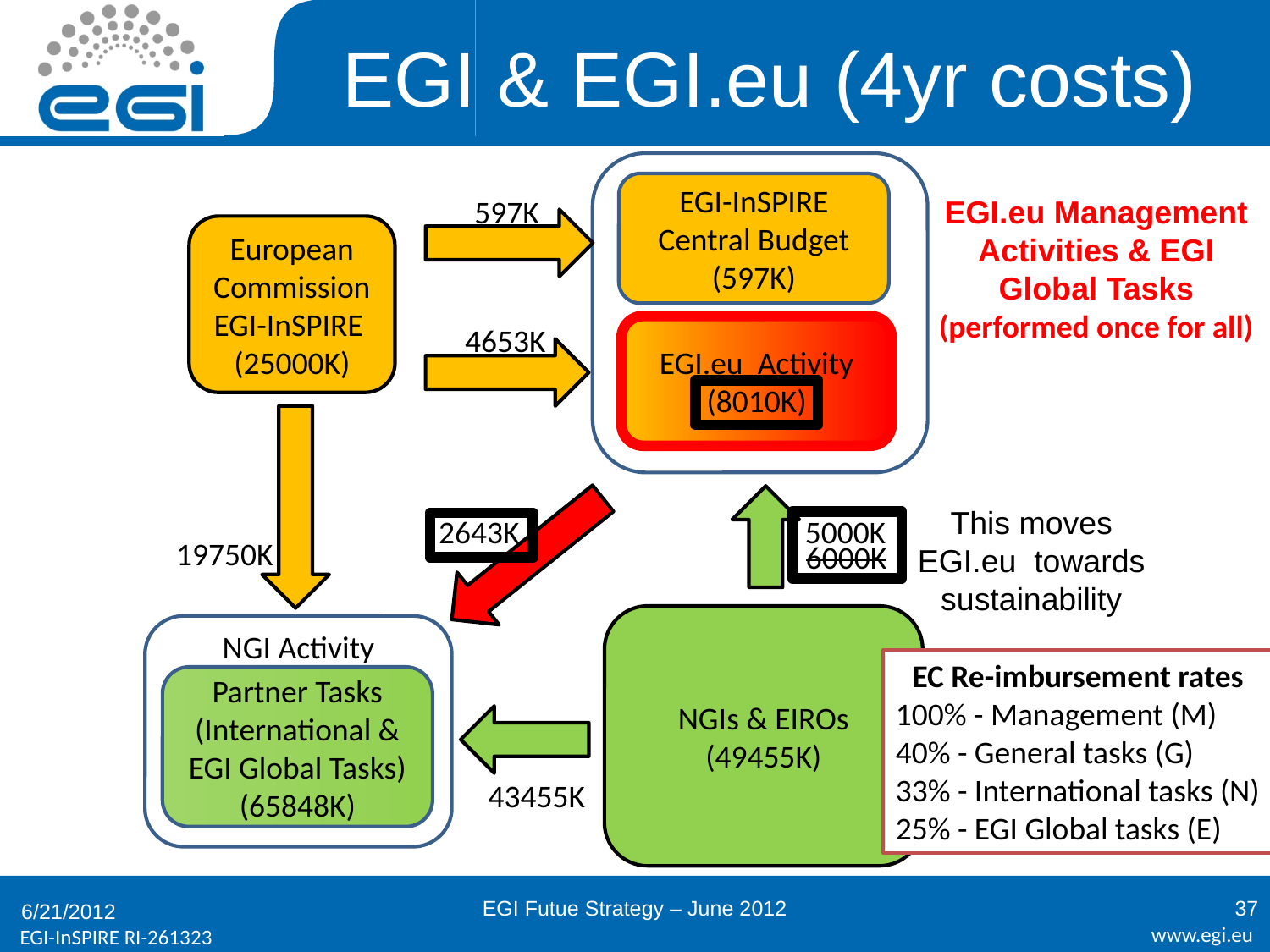

# EGI & EGI.eu (4yr costs)

EGI-InSPIRE Central Budget
(597K)
597K
EGI.eu Management Activities & EGI Global Tasks
(performed once for all)
European Commission
EGI-InSPIRE
(25000K)

4653K
EGI.eu  Activity
(8010K)

This moves EGI.eu  towards sustainability
5000K
2643K

19750K
6000K
NGIs & EIROs
(49455K)
NGI Activity
EC Re-imbursement rates
100% - Management (M)
40% - General tasks (G)
33% - International tasks (N)
25% - EGI Global tasks (E)
Partner Tasks
(International & EGI Global Tasks)
(65848K)

43455K
EGI Futue Strategy – June 2012
37
6/21/2012